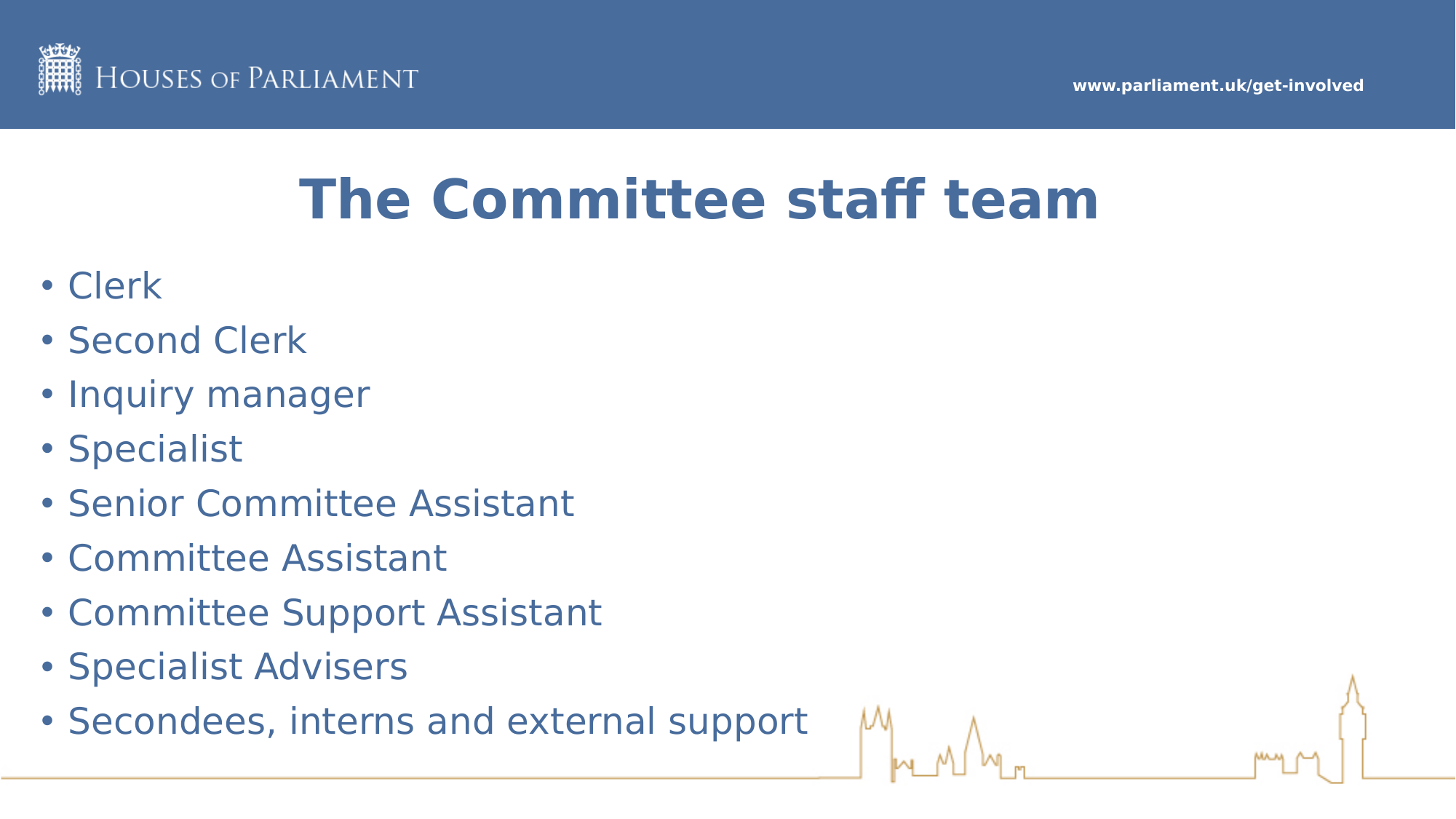

# The Committee staff team
Clerk
Second Clerk
Inquiry manager
Specialist
Senior Committee Assistant
Committee Assistant
Committee Support Assistant
Specialist Advisers
Secondees, interns and external support